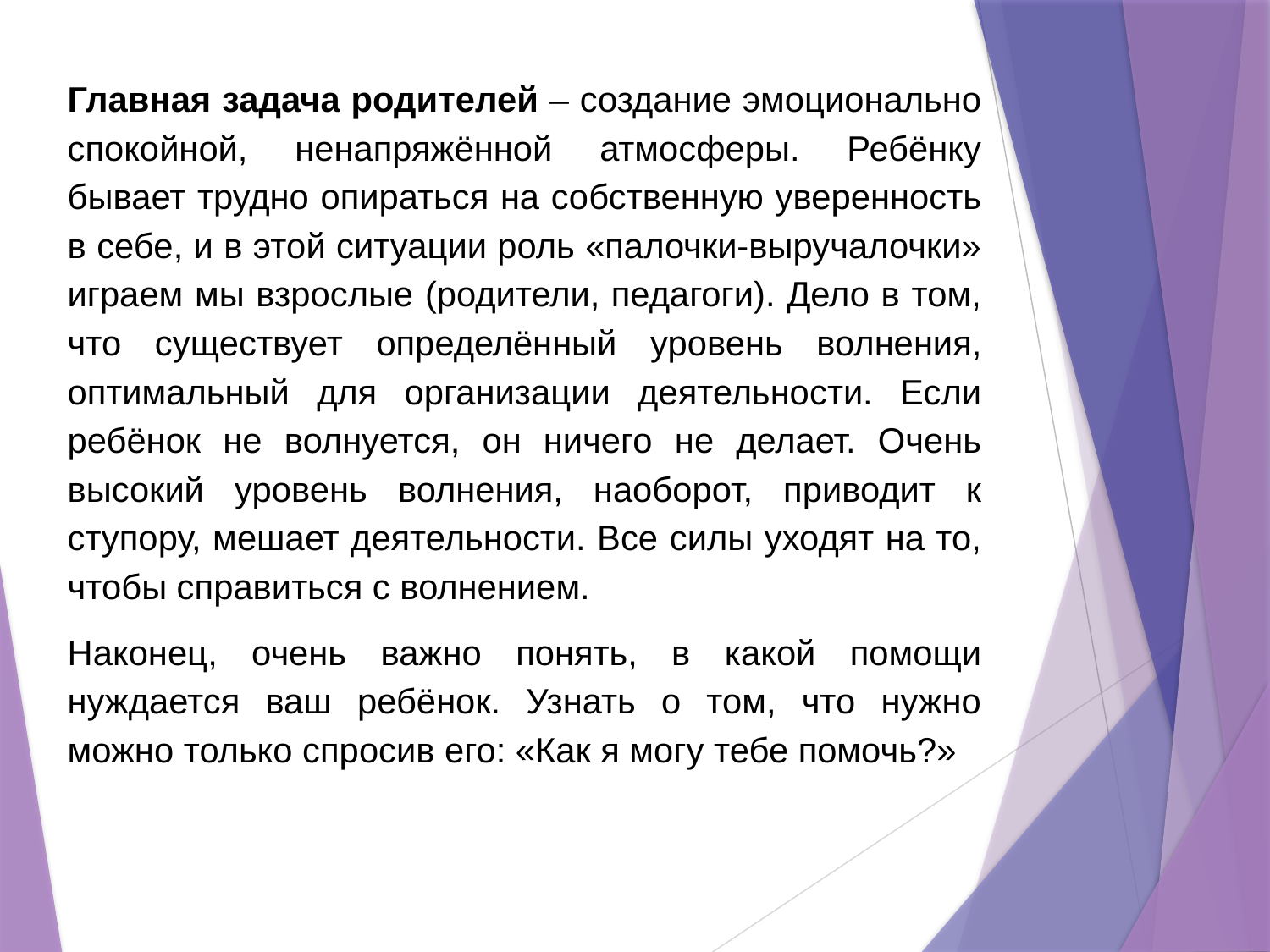

Главная задача родителей – создание эмоционально спокойной, ненапряжённой атмосферы. Ребёнку бывает трудно опираться на собственную уверенность в себе, и в этой ситуации роль «палочки-выручалочки» играем мы взрослые (родители, педагоги). Дело в том, что существует определённый уровень волнения, оптимальный для организации деятельности. Если ребёнок не волнуется, он ничего не делает. Очень высокий уровень волнения, наоборот, приводит к ступору, мешает деятельности. Все силы уходят на то, чтобы справиться с волнением.
Наконец, очень важно понять, в какой помощи нуждается ваш ребёнок. Узнать о том, что нужно можно только спросив его: «Как я могу тебе помочь?»